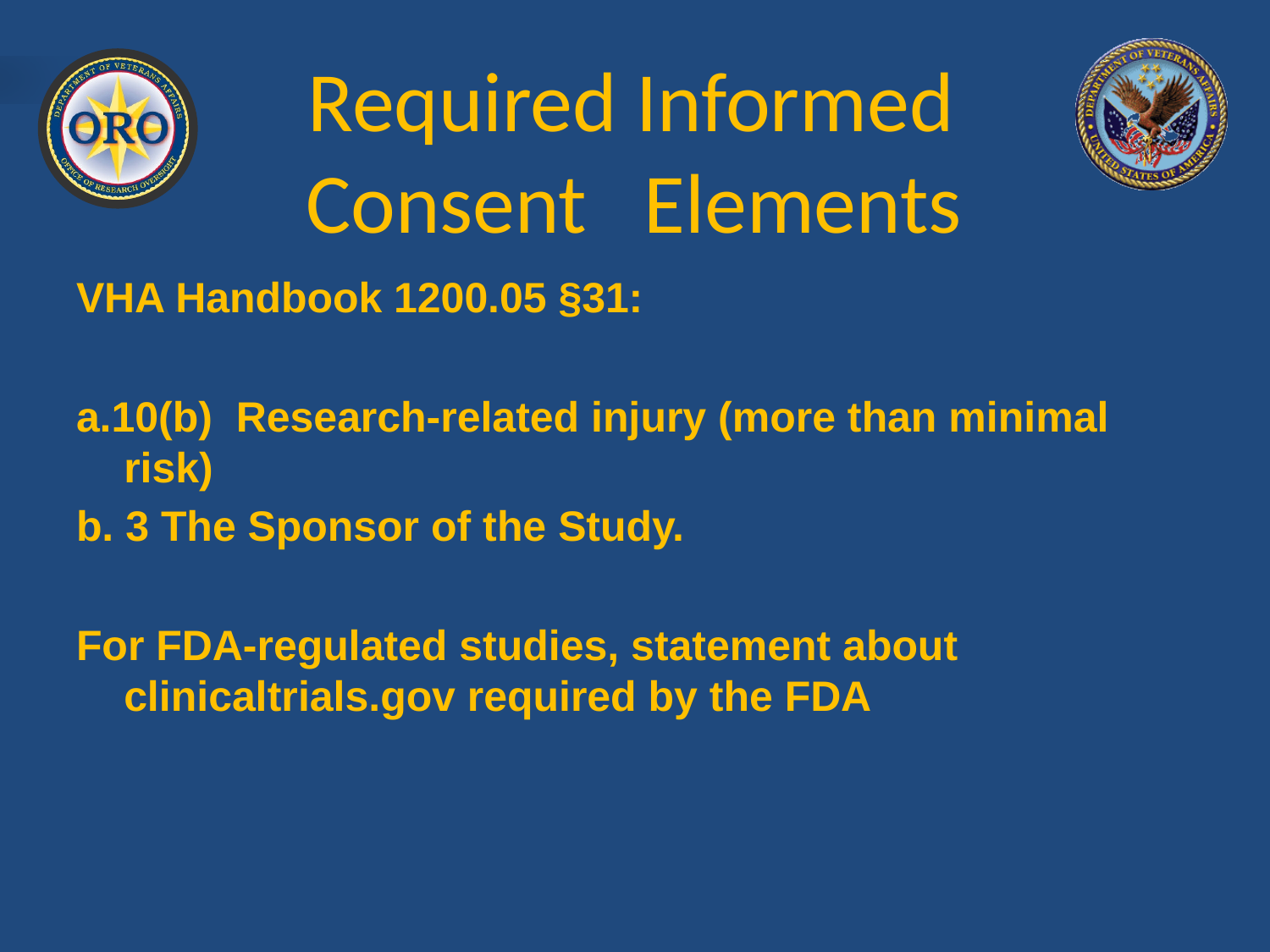

# Required Informed Consent   Elements
VHA Handbook 1200.05 §31:

a.10(b)  Research-related injury (more than minimal risk)
b. 3 The Sponsor of the Study.

For FDA-regulated studies, statement about clinicaltrials.gov required by the FDA